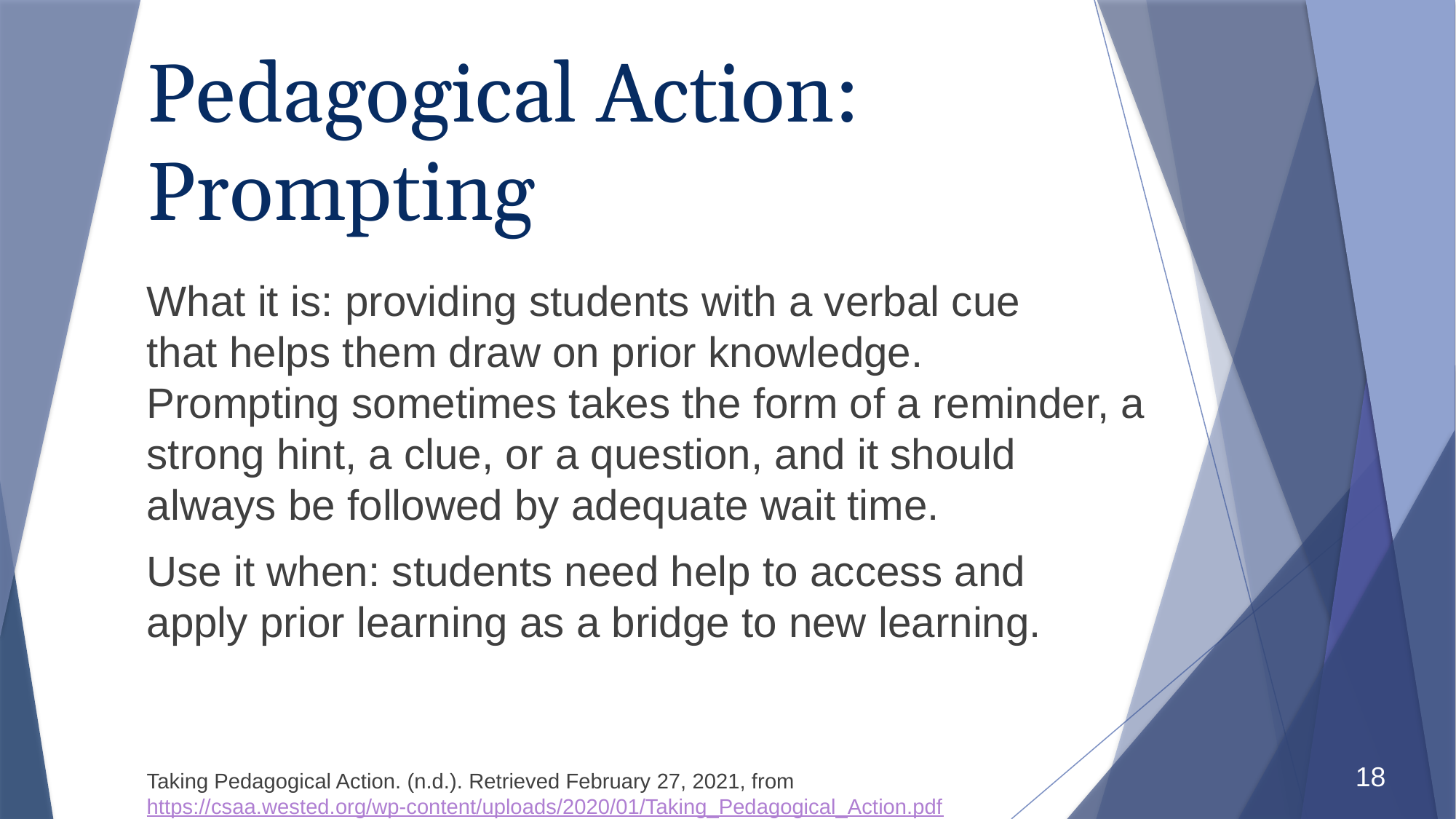

# Pedagogical Action: Prompting
What it is: providing students with a verbal cue that helps them draw on prior knowledge. Prompting sometimes takes the form of a reminder, a strong hint, a clue, or a question, and it should always be followed by adequate wait time.
Use it when: students need help to access and apply prior learning as a bridge to new learning.

Taking Pedagogical Action. (n.d.). Retrieved February 27, 2021, from https://csaa.wested.org/wp-content/uploads/2020/01/Taking_Pedagogical_Action.pdf

18